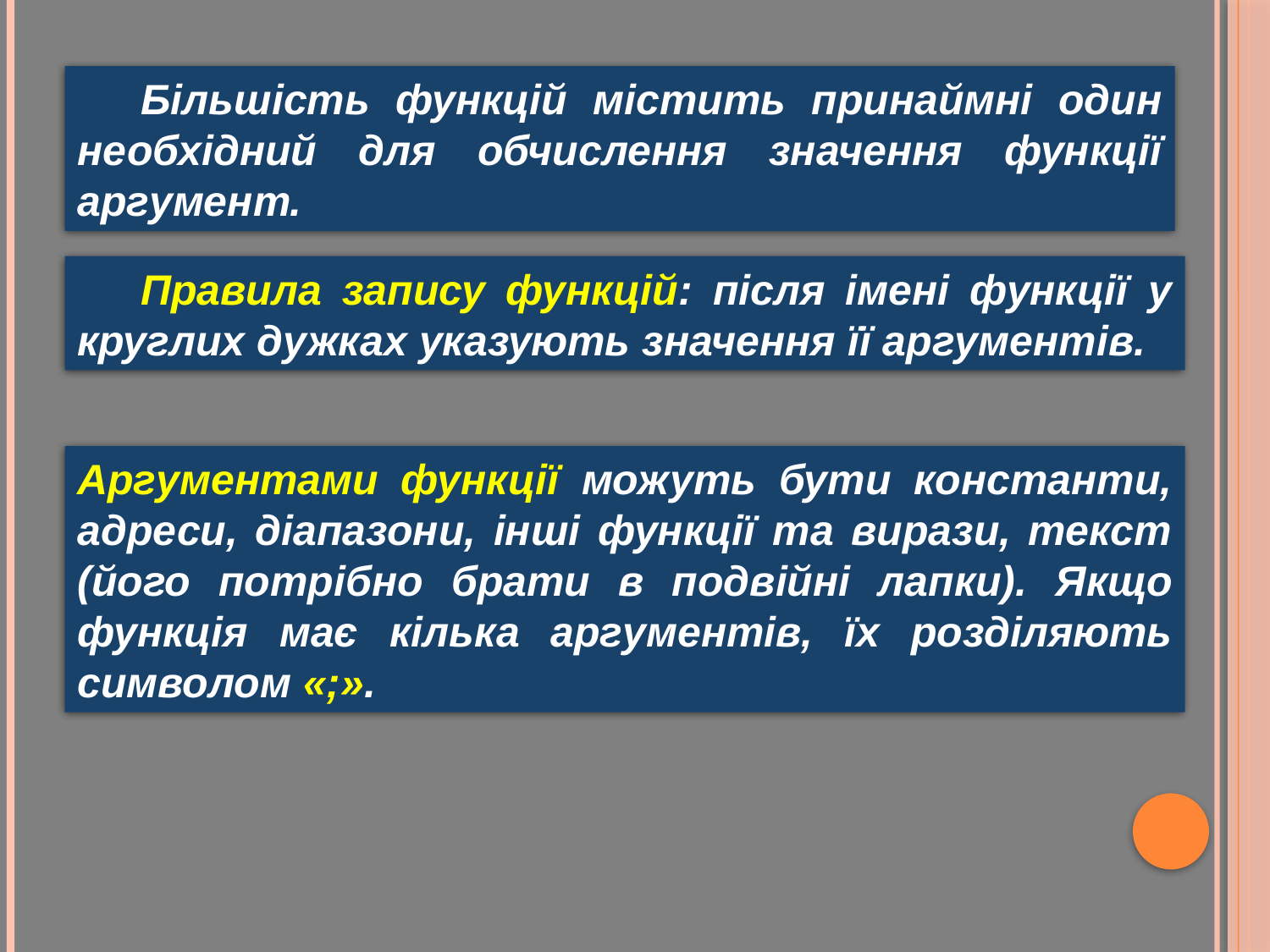

Більшість функцій містить принаймні один необхідний для обчислення значення функції аргумент.
Правила запису функцій: після імені функції у круглих дужках указують значення її аргументів.
Аргументами функції можуть бути константи, адреси, діапазони, інші функції та вирази, текст (його потрібно брати в подвійні лапки). Якщо функція має кілька аргументів, їх розділяють символом «;».